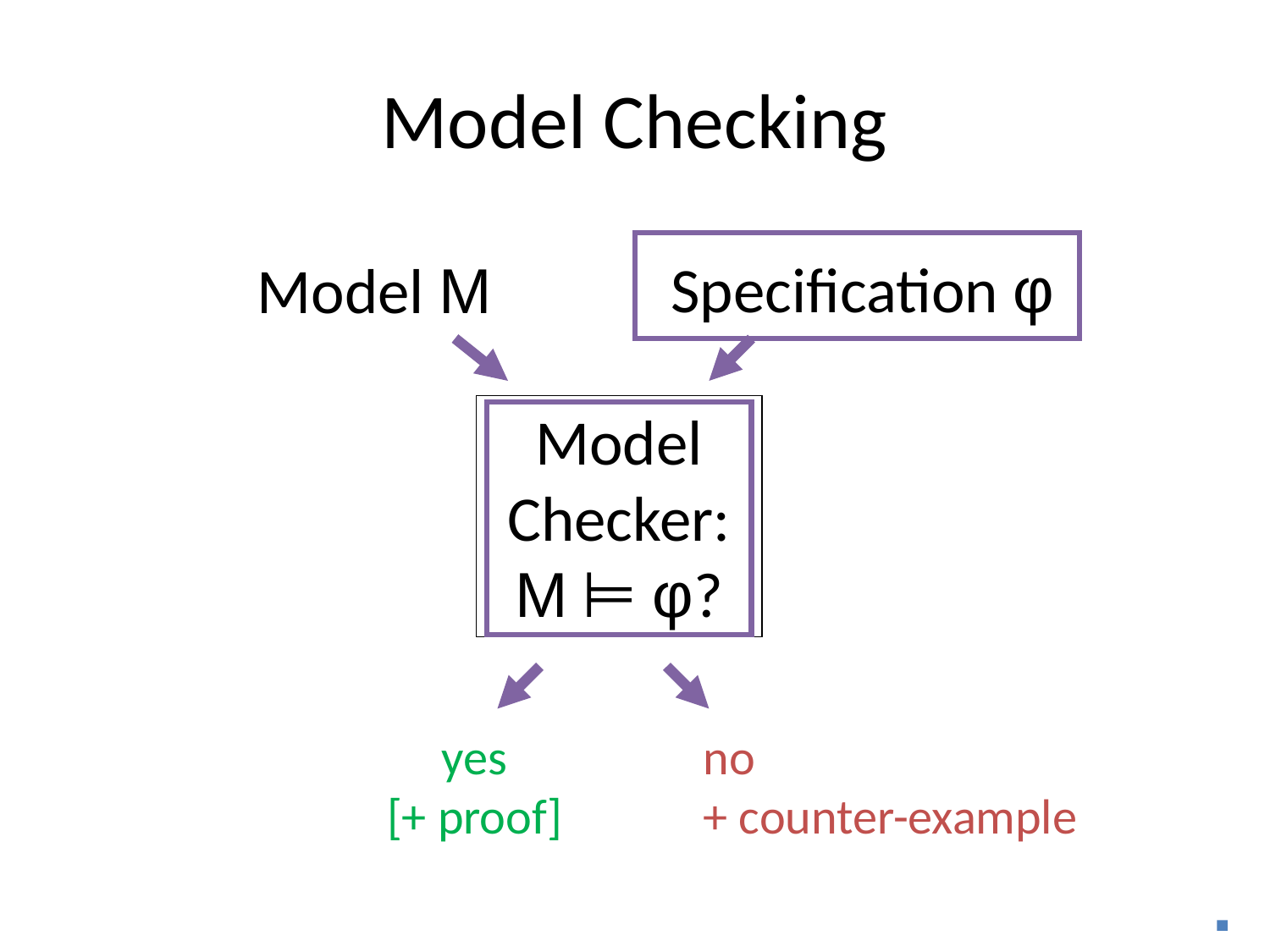

# Model Checking

Specification φ
Model M
Model
Checker:
M ⊨ φ?

yes
[+ proof]
no
+ counter-example